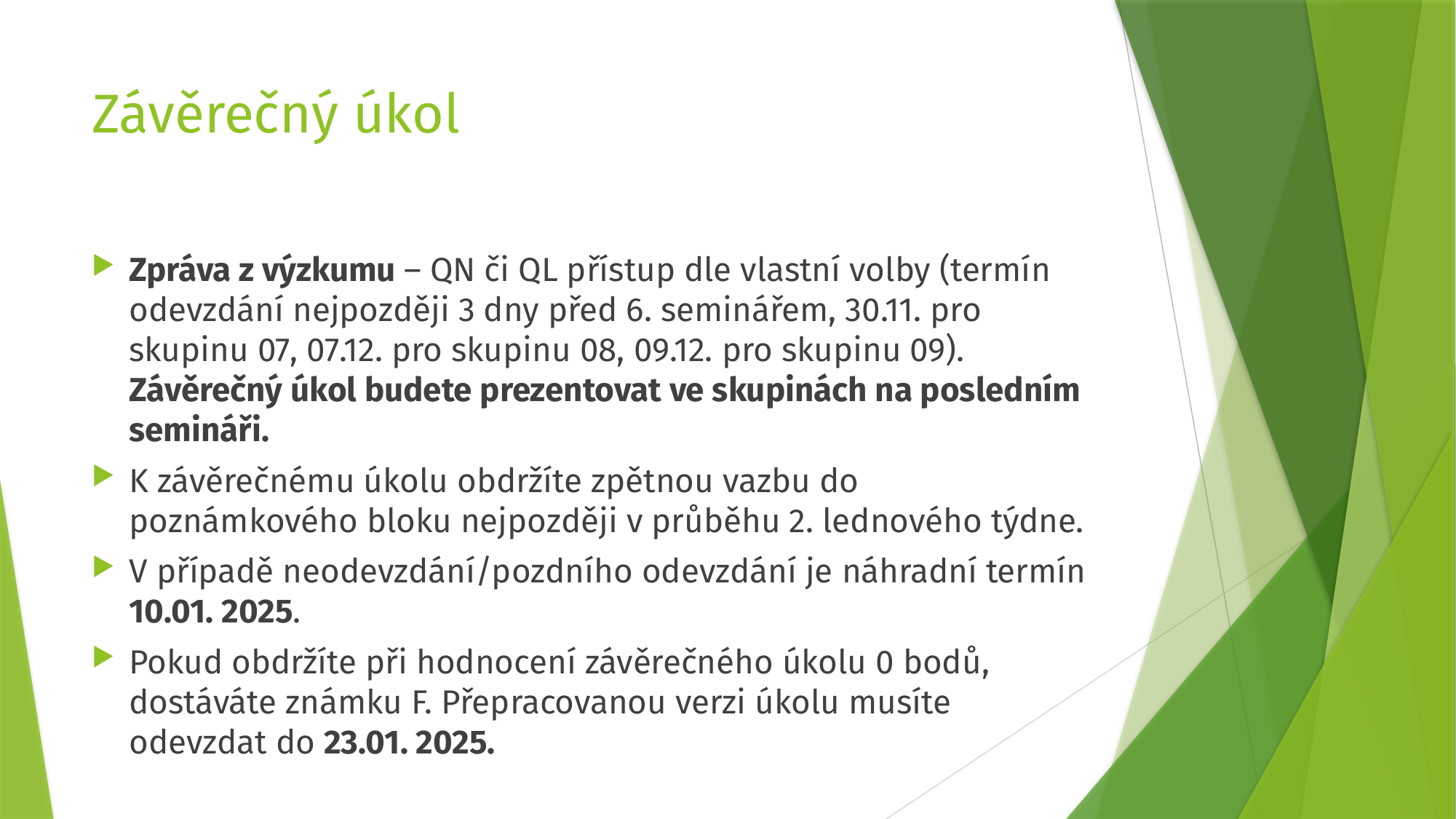

# Závěrečný úkol

Zpráva z výzkumu – QN či QL přístup dle vlastní volby (termín odevzdání nejpozději 3 dny před 6. seminářem, 30.11. pro skupinu 07, 07.12. pro skupinu 08, 09.12. pro skupinu 09). Závěrečný úkol budete prezentovat ve skupinách na posledním semináři.
K závěrečnému úkolu obdržíte zpětnou vazbu do poznámkového bloku nejpozději v průběhu 2. lednového týdne.
V případě neodevzdání/pozdního odevzdání je náhradní termín 10.01. 2025.
Pokud obdržíte při hodnocení závěrečného úkolu 0 bodů, dostáváte známku F. Přepracovanou verzi úkolu musíte odevzdat do 23.01. 2025.